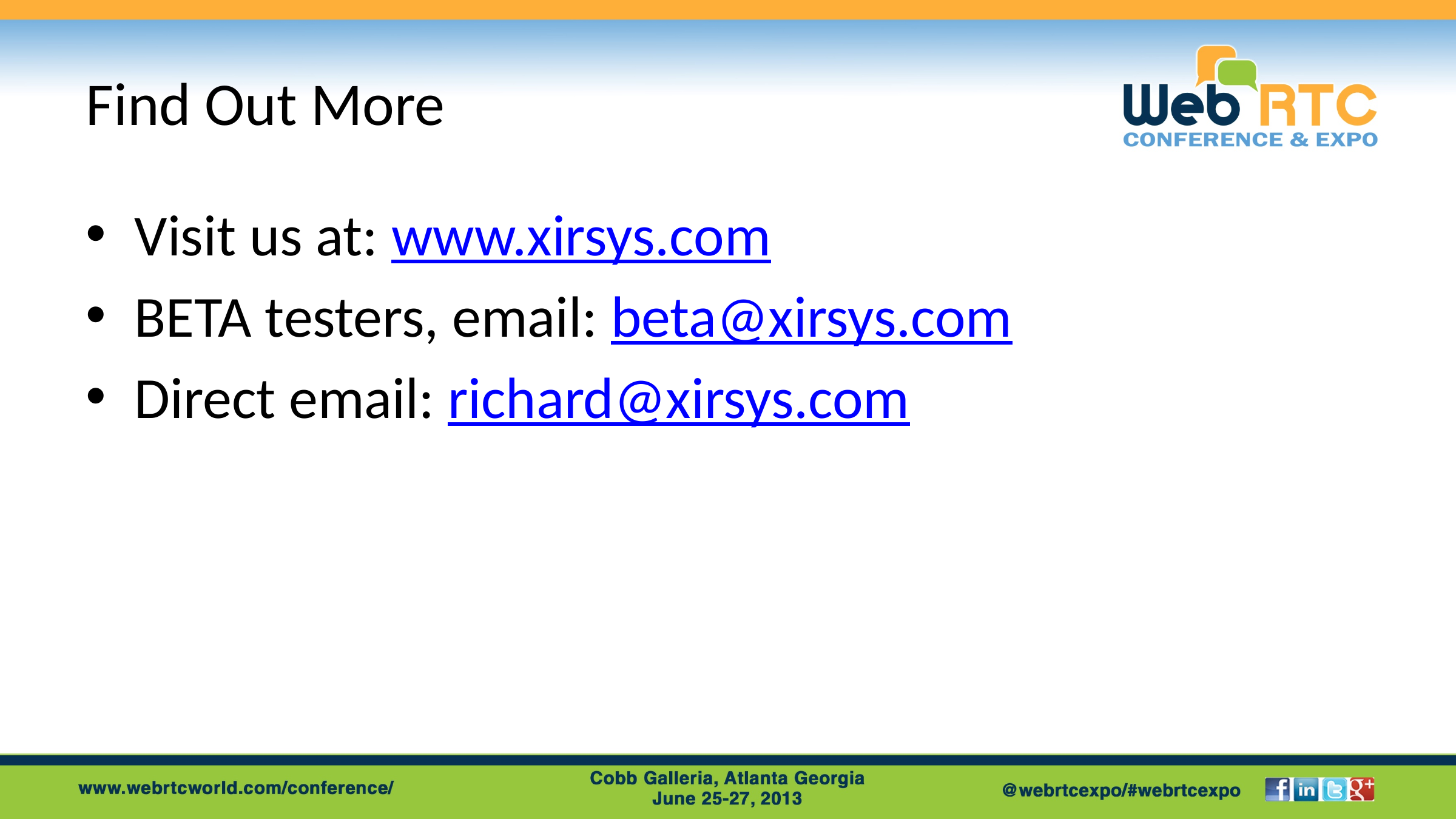

# Find Out More
Visit us at: www.xirsys.com
BETA testers, email: beta@xirsys.com
Direct email: richard@xirsys.com